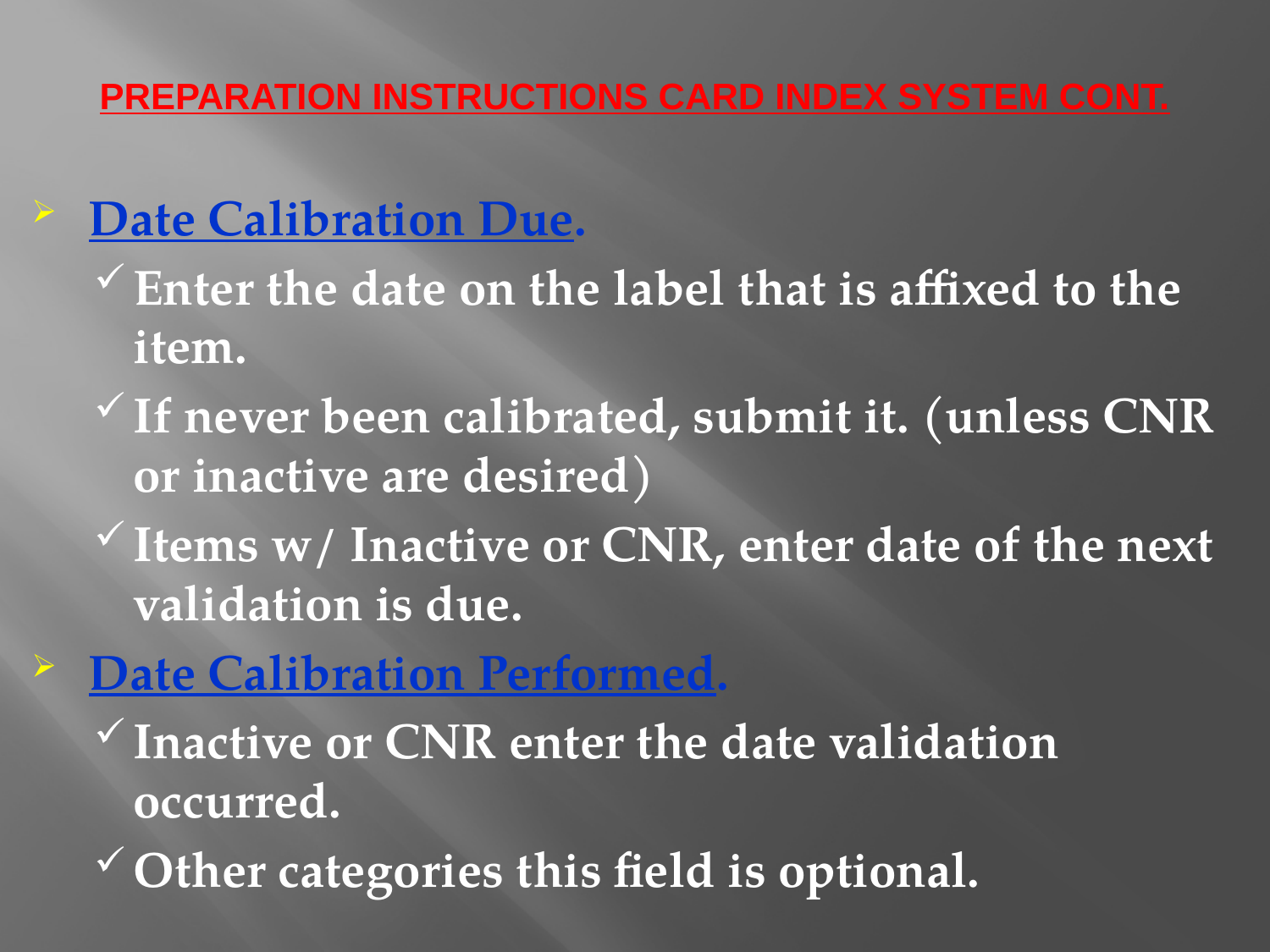

# PREPARATION INSTRUCTIONS CARD INDEX SYSTEM CONT.
Date Calibration Due.
Enter the date on the label that is affixed to the item.
If never been calibrated, submit it. (unless CNR or inactive are desired)
Items w/ Inactive or CNR, enter date of the next validation is due.
Date Calibration Performed.
Inactive or CNR enter the date validation occurred.
Other categories this field is optional.